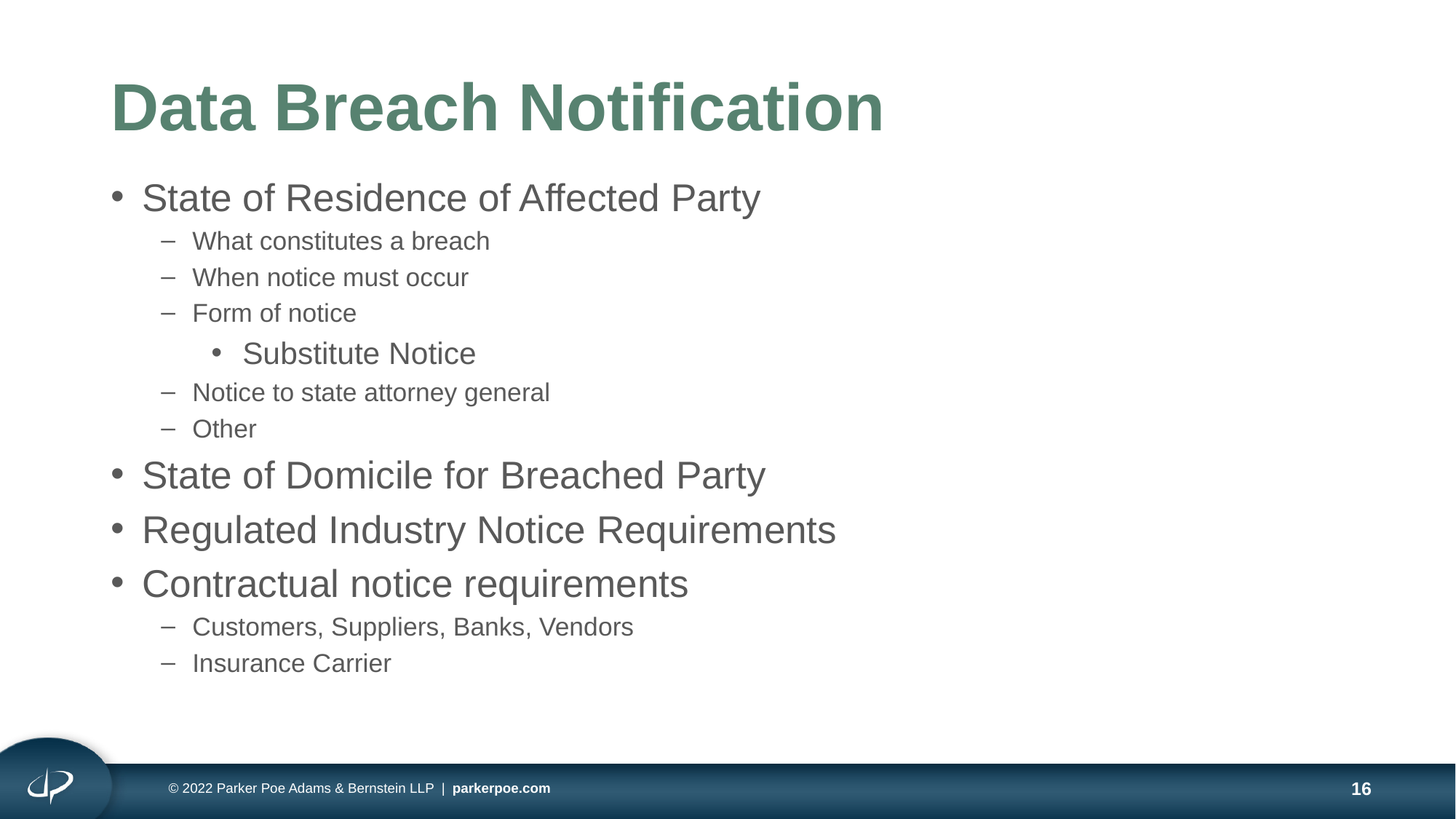

# Data Breach Notification
State of Residence of Affected Party
What constitutes a breach
When notice must occur
Form of notice
Substitute Notice
Notice to state attorney general
Other
State of Domicile for Breached Party
Regulated Industry Notice Requirements
Contractual notice requirements
Customers, Suppliers, Banks, Vendors
Insurance Carrier
© 2022 Parker Poe Adams & Bernstein LLP  |  parkerpoe.com
16